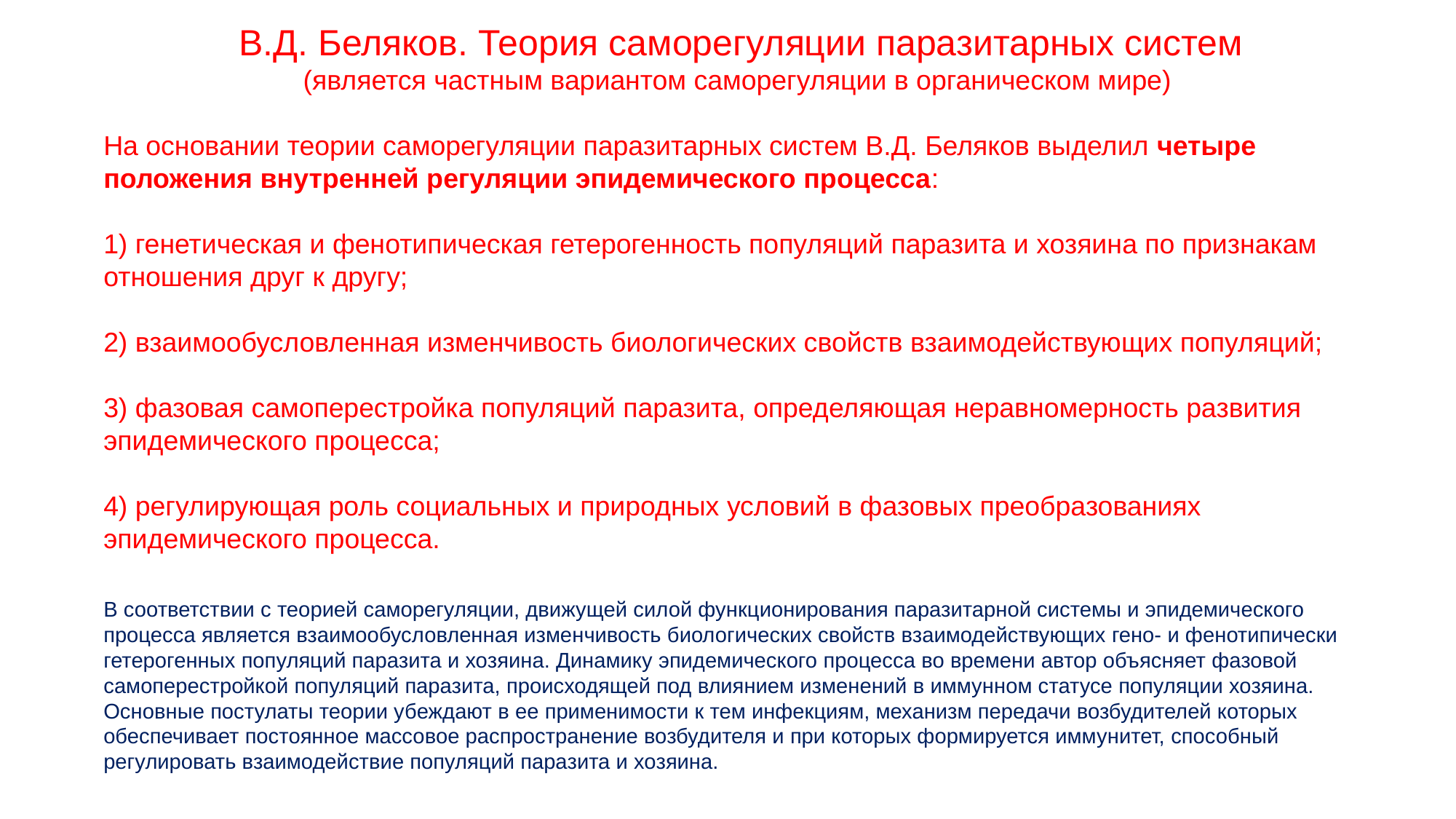

В.Д. Беляков. Теория саморегуляции паразитарных систем
(является частным вариантом саморегуляции в органическом мире)

На основании теории саморегуляции паразитарных систем В.Д. Беляков выделил четыре положения внутренней регуляции эпидемического процесса:

1) генетическая и фенотипическая гетерогенность популяций паразита и хозяина по признакам отношения друг к другу;

2) взаимообусловленная изменчивость биологических свойств взаимодействующих популяций;

3) фазовая самоперестройка популяций паразита, определяющая неравномерность развития эпидемического процесса;

4) регулирующая роль социальных и природных условий в фазовых преобразованиях эпидемического процесса.
В соответствии с теорией саморегуляции, движущей силой функционирования паразитарной системы и эпидемического процесса является взаимообусловленная изменчивость биологических свойств взаимодействующих гено- и фенотипически гетерогенных популяций паразита и хозяина. Динамику эпидемического процесса во времени автор объясняет фазовой самоперестройкой популяций паразита, происходящей под влиянием изменений в иммунном статусе популяции хозяина. Основные постулаты теории убеждают в ее применимости к тем инфекциям, механизм передачи возбудителей которых обеспечивает постоянное массовое распространение возбудителя и при которых формируется иммунитет, способный регулировать взаимодействие популяций паразита и хозяина.